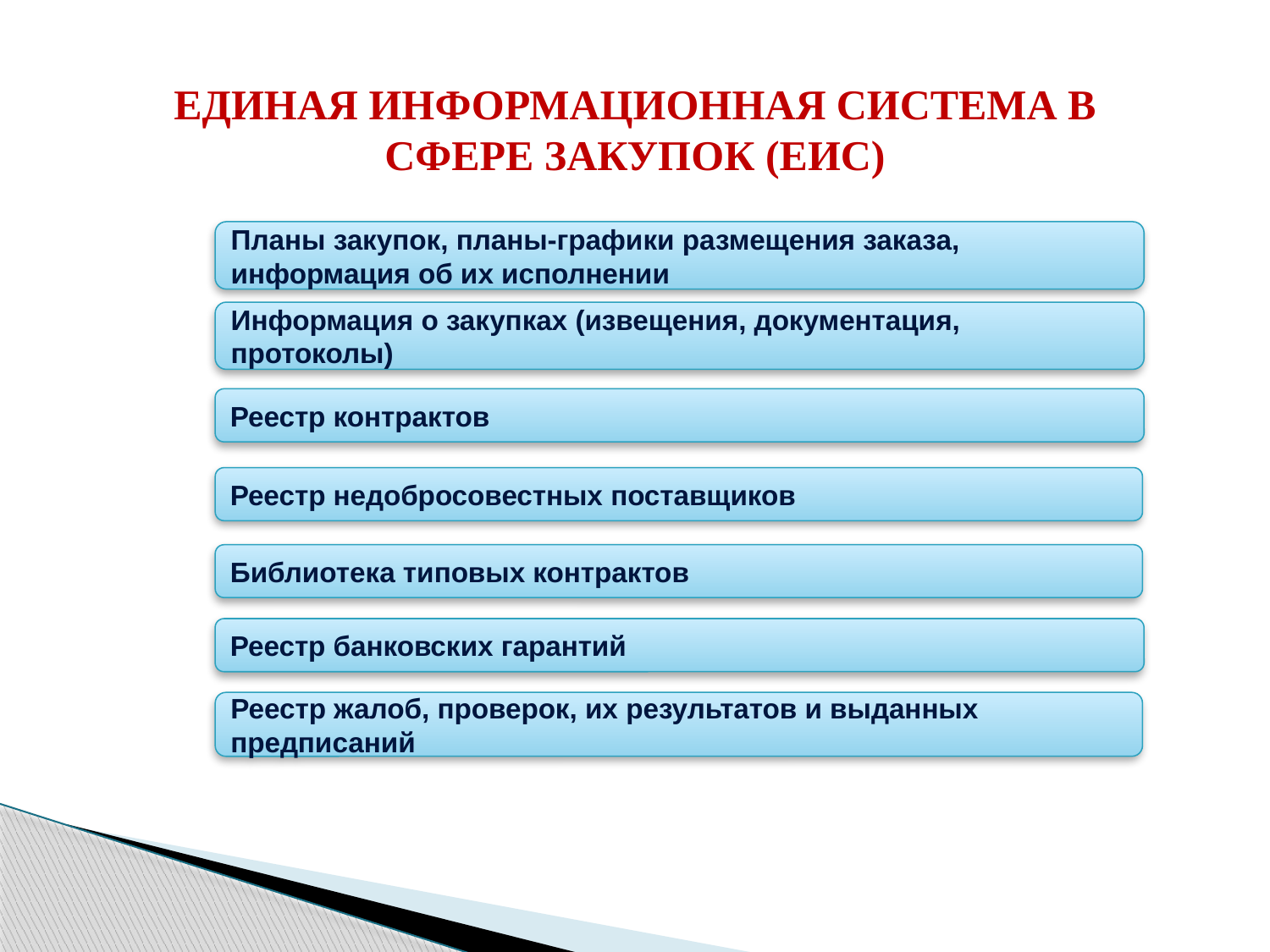

ЕДИНАЯ ИНФОРМАЦИОННАЯ СИСТЕМА В СФЕРЕ ЗАКУПОК (ЕИС)
Планы закупок, планы-графики размещения заказа, информация об их исполнении
Информация о закупках (извещения, документация, протоколы)
Реестр контрактов
Реестр недобросовестных поставщиков
Библиотека типовых контрактов
Реестр банковских гарантий
Реестр жалоб, проверок, их результатов и выданных предписаний